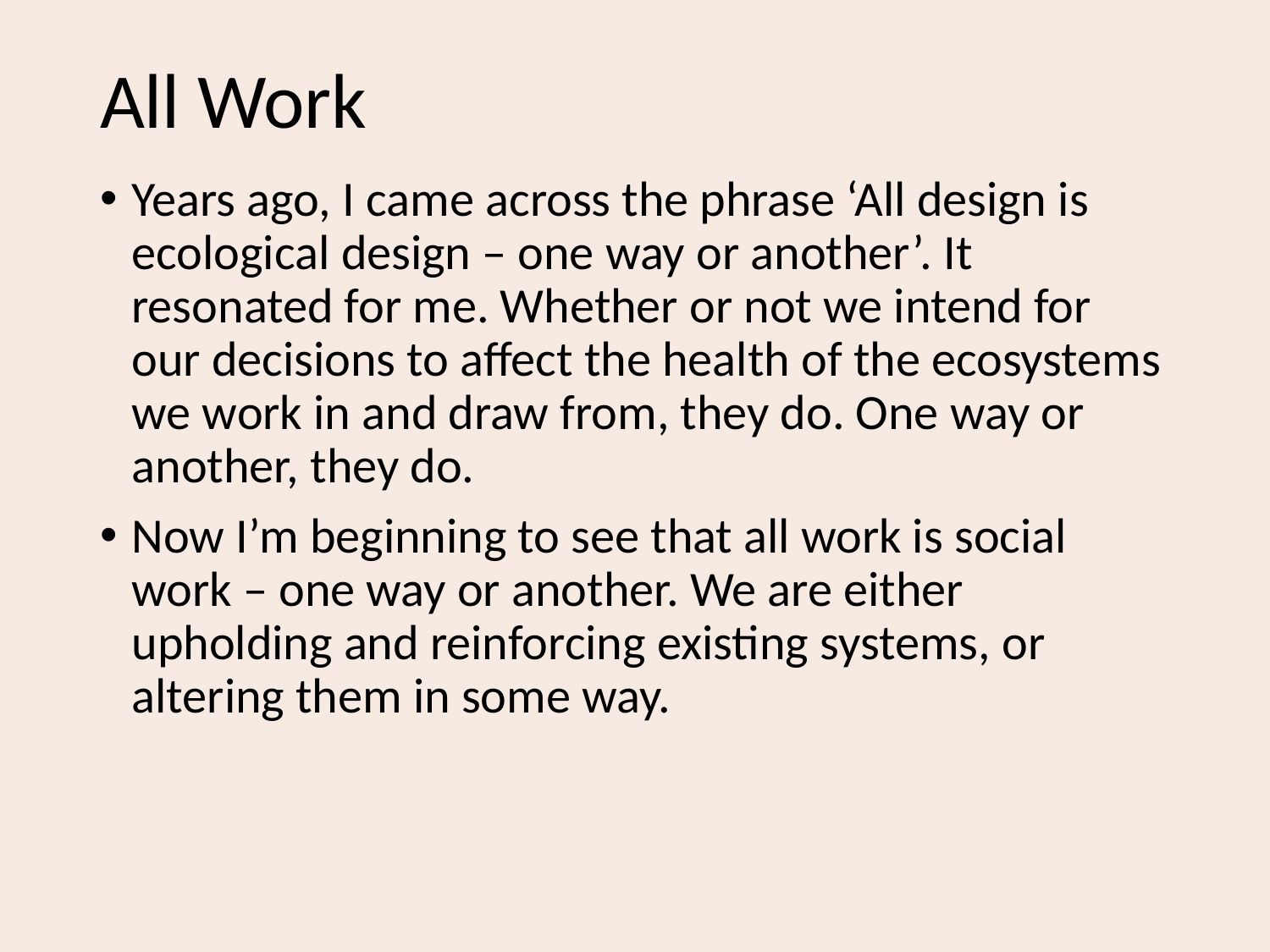

# All Work
Years ago, I came across the phrase ‘All design is ecological design – one way or another’. It resonated for me. Whether or not we intend for our decisions to affect the health of the ecosystems we work in and draw from, they do. One way or another, they do.
Now I’m beginning to see that all work is social work – one way or another. We are either upholding and reinforcing existing systems, or altering them in some way.